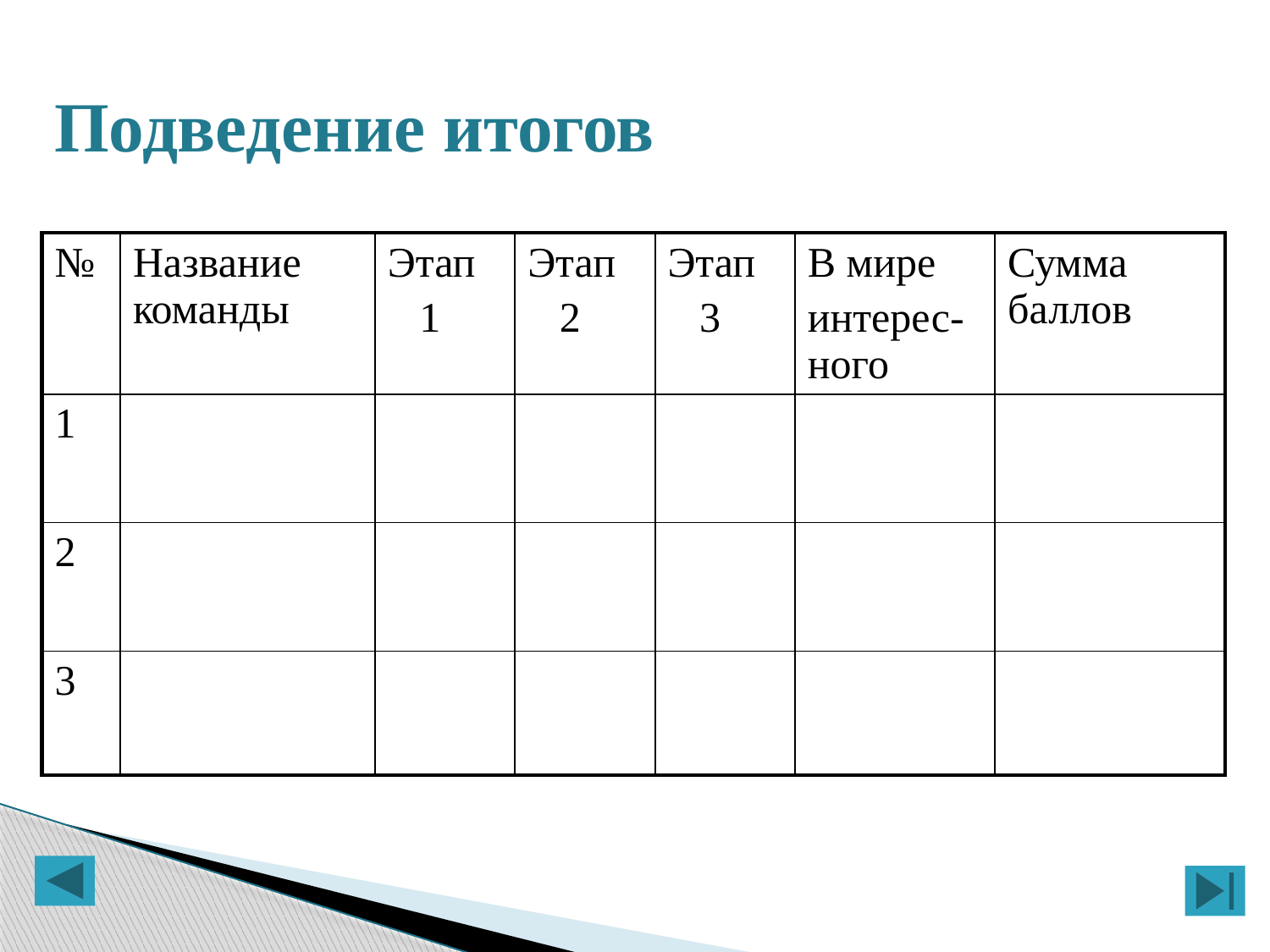

# Подведение итогов
| № | Название команды | Этап 1 | Этап 2 | Этап 3 | В мире интерес- ного | Сумма баллов |
| --- | --- | --- | --- | --- | --- | --- |
| 1 |  |  |  |  |  |  |
| 2 |  |  |  |  |  |  |
| 3 |  |  |  |  |  |  |